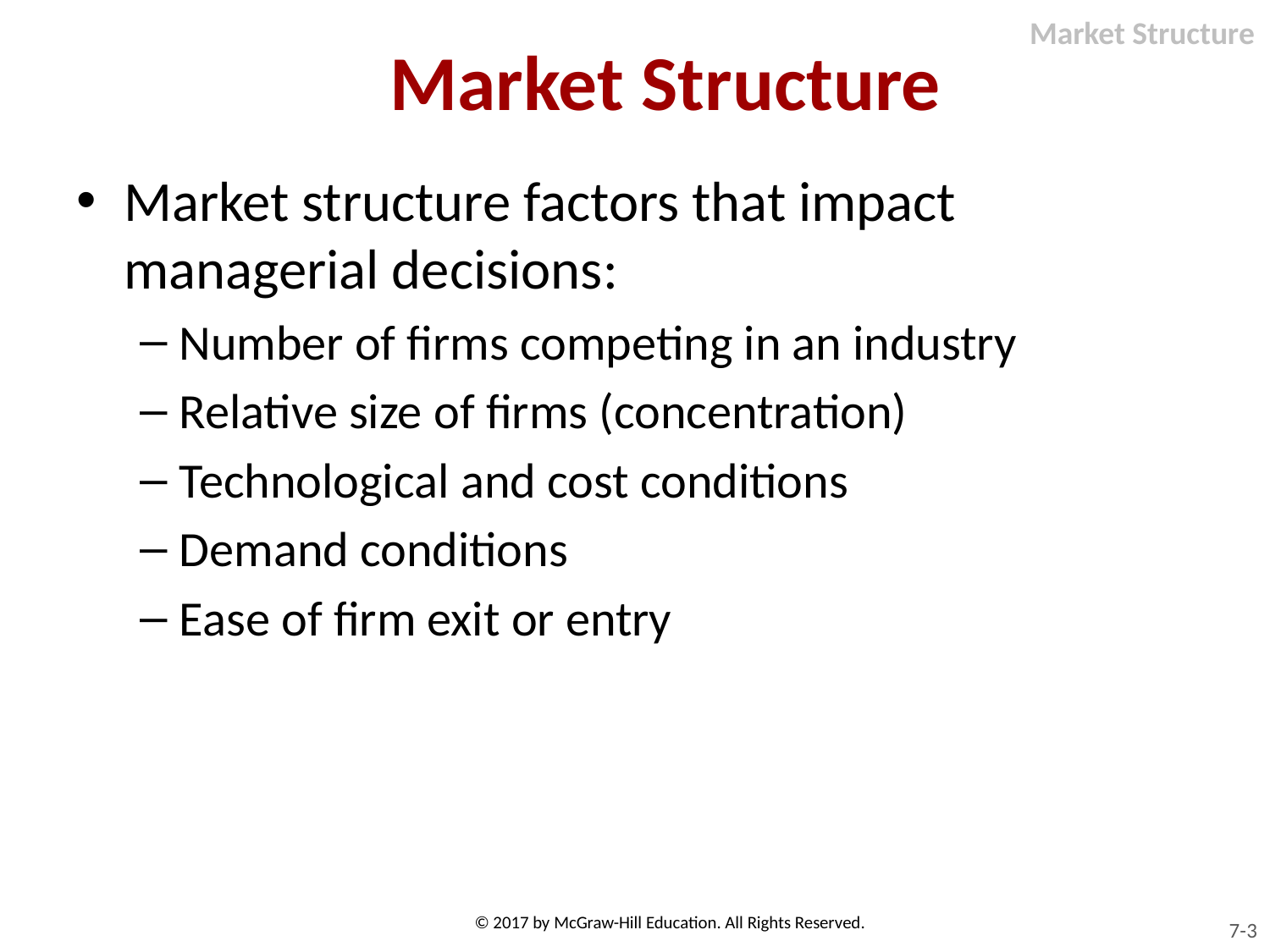

Market Structure
# Market Structure
Market structure factors that impact managerial decisions:
Number of firms competing in an industry
Relative size of firms (concentration)
Technological and cost conditions
Demand conditions
Ease of firm exit or entry
© 2017 by McGraw-Hill Education. All Rights Reserved.
7-3